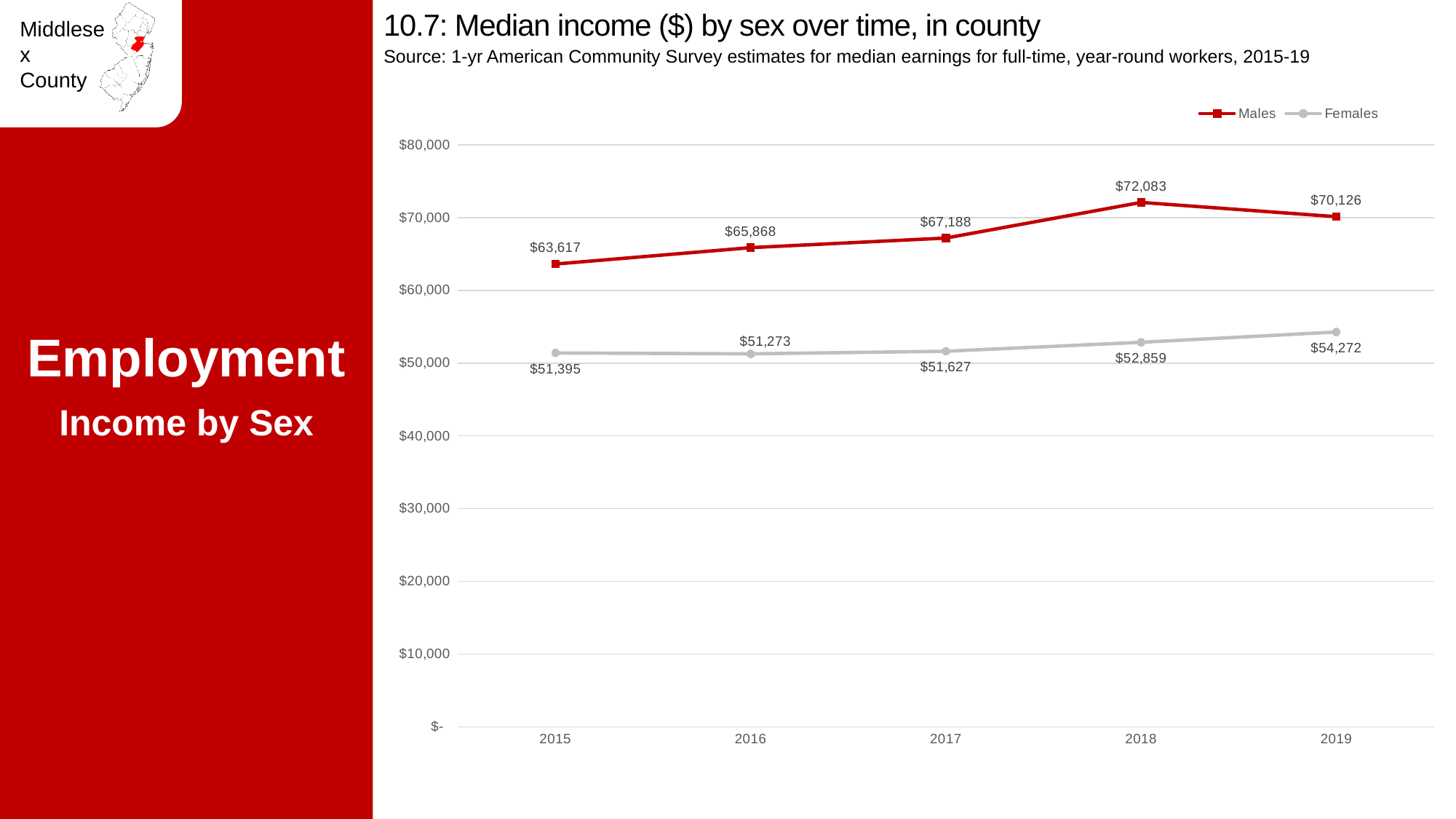

10.7: Median income ($) by sex over time, in county
Source: 1-yr American Community Survey estimates for median earnings for full-time, year-round workers, 2015-19

### Chart

| Category | Males | Females |
|---|---|---|
| 2015 | 63617.0 | 51395.0 |
| 2016 | 65868.0 | 51273.0 |
| 2017 | 67188.0 | 51627.0 |
| 2018 | 72083.0 | 52859.0 |
| 2019 | 70126.0 | 54272.0 |
Employment
Income by Sex